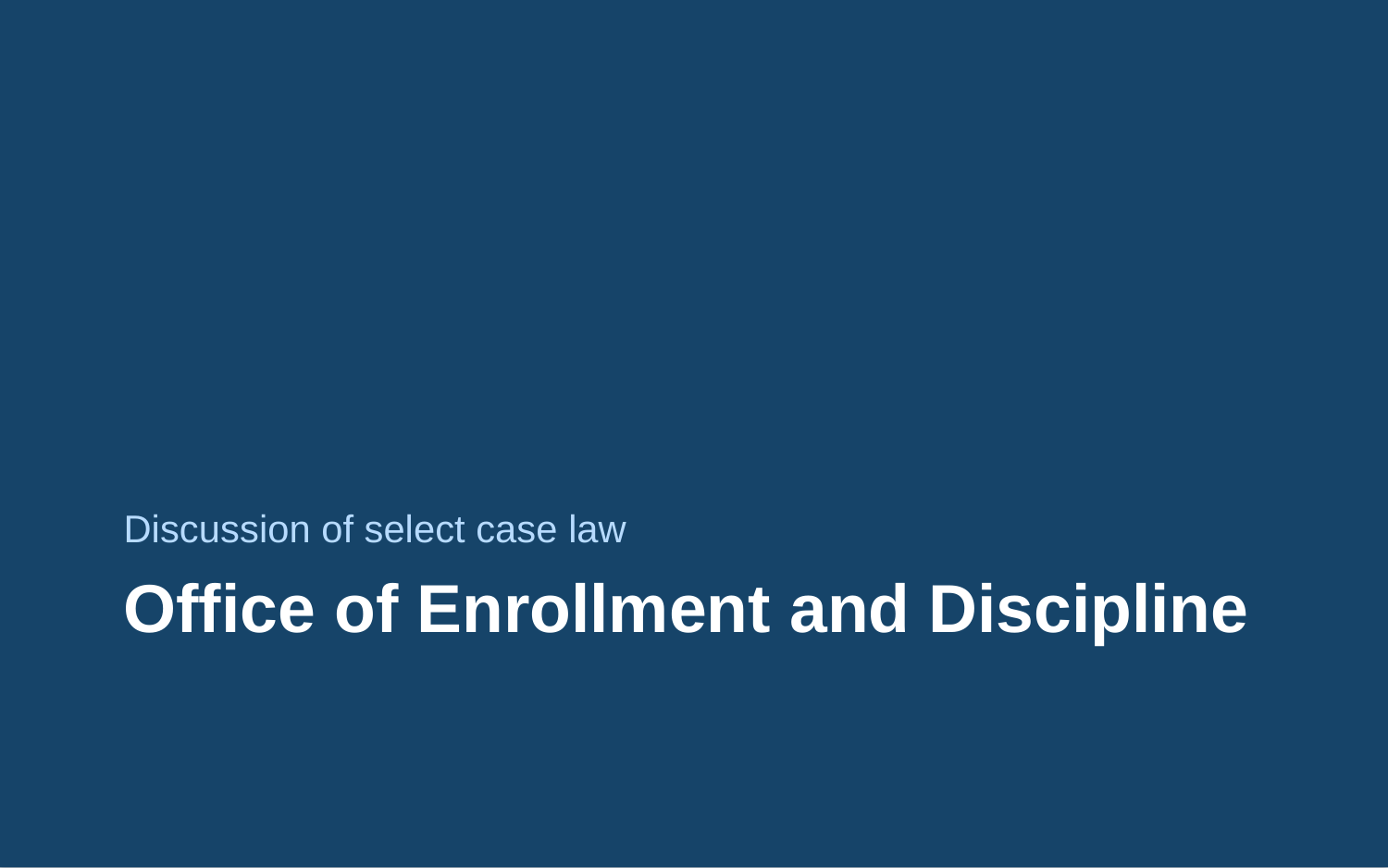

Discussion of select case law
# Office of Enrollment and Discipline